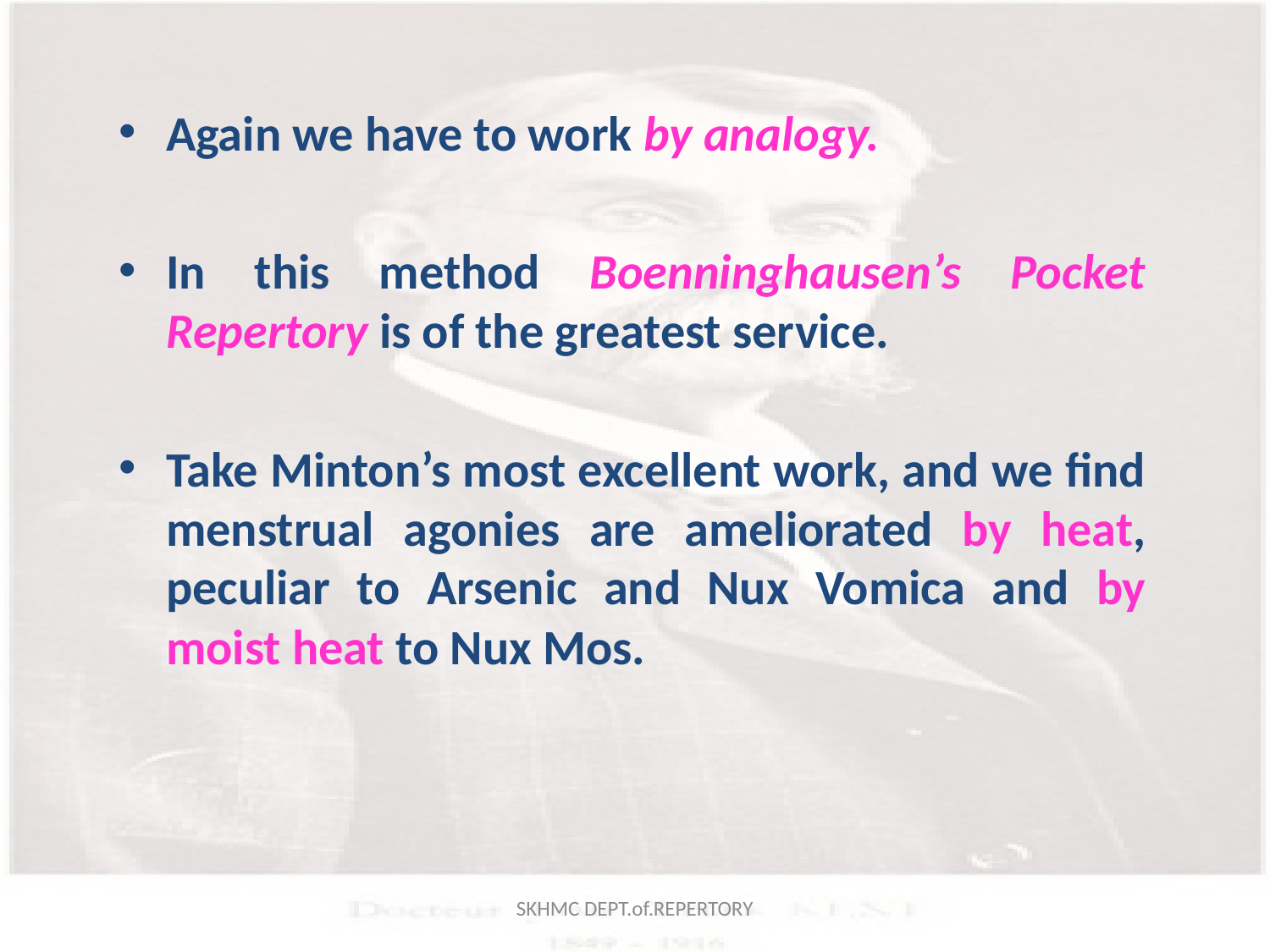

Again we have to work by analogy.

In this method Boenninghausen’s Pocket Repertory is of the greatest service.

Take Minton’s most excellent work, and we find menstrual agonies are ameliorated by heat, peculiar to Arsenic and Nux Vomica and by moist heat to Nux Mos.
SKHMC DEPT.of.REPERTORY